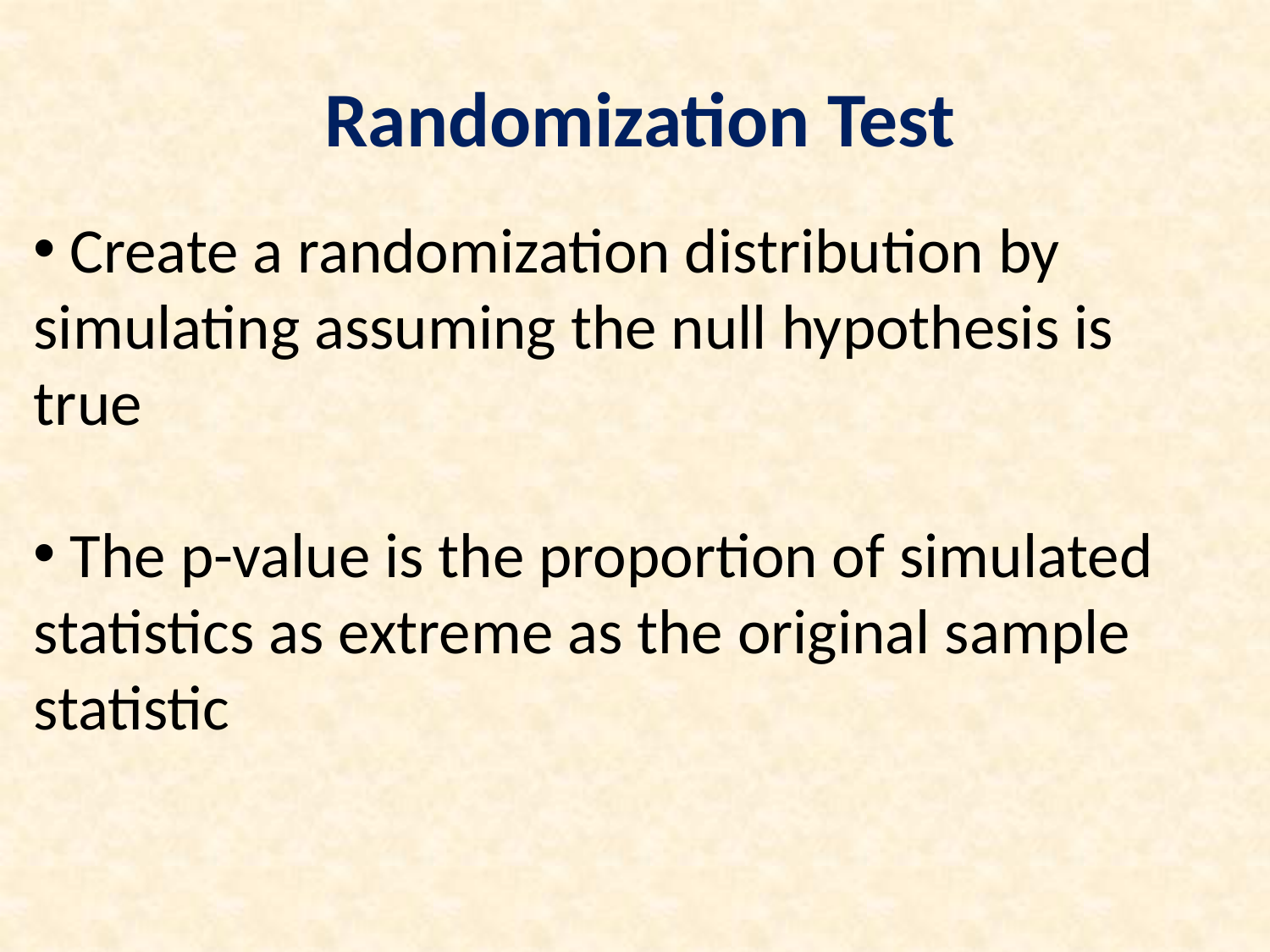

Randomization Test
 Create a randomization distribution by simulating assuming the null hypothesis is true

 The p-value is the proportion of simulated statistics as extreme as the original sample statistic